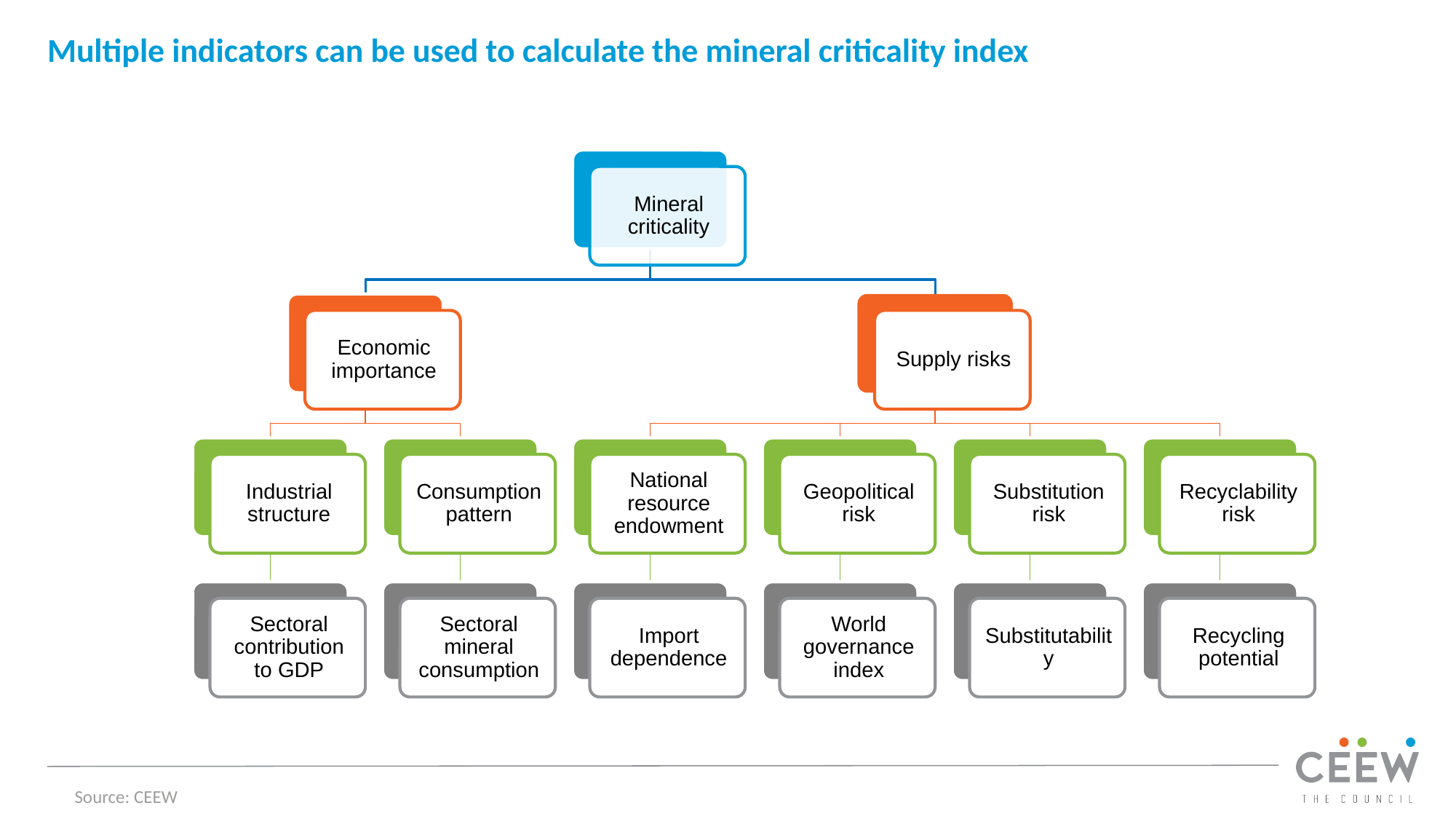

# Multiple indicators can be used to calculate the mineral criticality index
Mineral criticality
Economic importance
Industrial structure
Sectoral contribution to GDP
Consumption pattern
Sectoral mineral consumption
Supply risks
National resource endowment
Import dependence
Geopolitical risk
World governance index
Substitution risk
Substitutability
Recyclability risk
Recycling potential
Source: CEEW